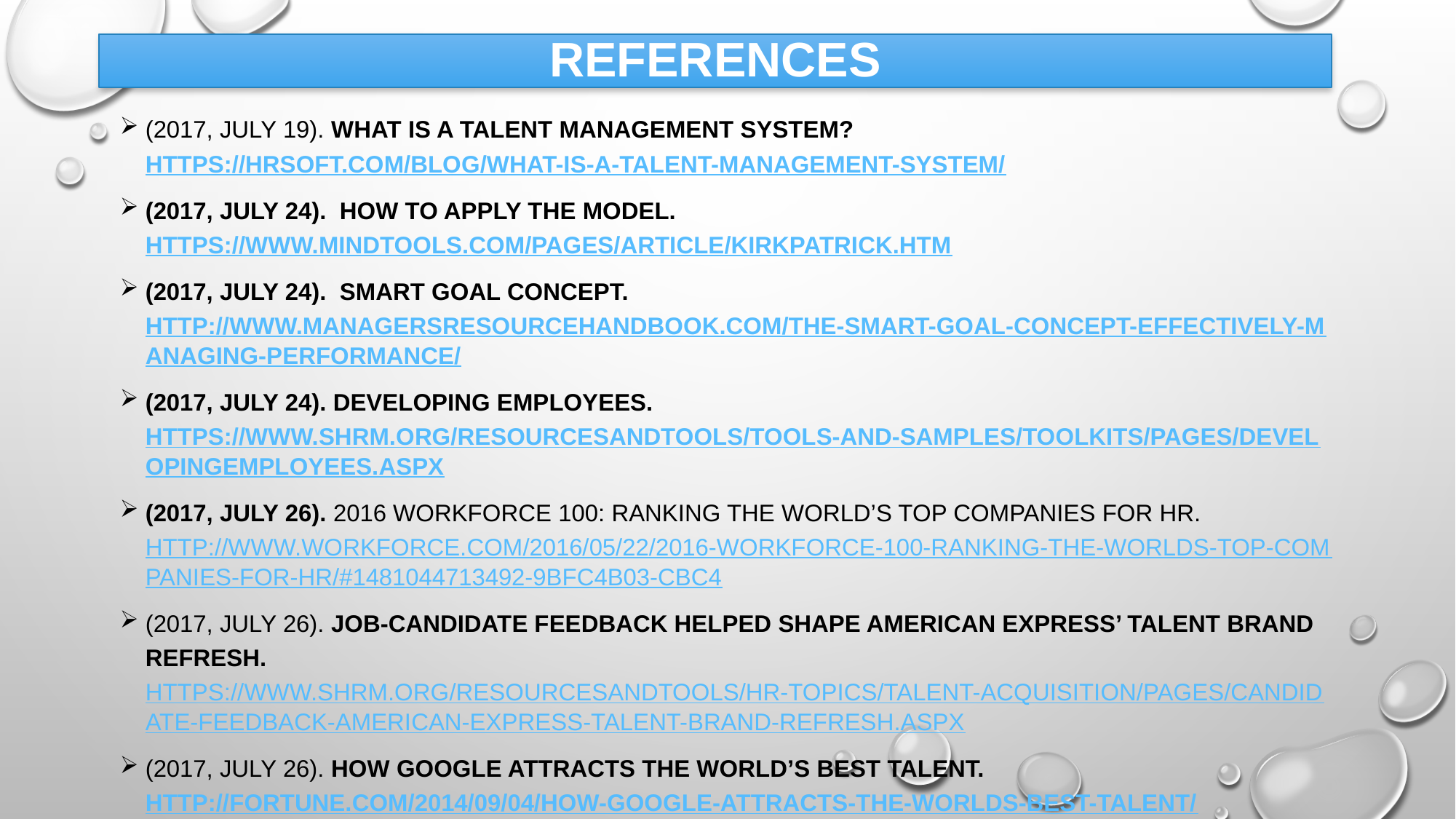

# References
(2017, July 19). What Is a Talent Management System? https://hrsoft.com/blog/what-is-a-talent-management-system/
(2017, July 24).  How To apply the model. https://www.mindtools.com/pages/article/kirkpatrick.htm
(2017, July 24).  Smart goal concept. http://www.managersresourcehandbook.com/the-smart-goal-concept-effectively-managing-performance/
(2017, July 24). Developing employees. https://www.shrm.org/resourcesandtools/tools-and-samples/toolkits/pages/developingemployees.aspx
(2017, July 26). 2016 Workforce 100: Ranking the World’s Top Companies for HR. http://www.workforce.com/2016/05/22/2016-workforce-100-ranking-the-worlds-top-companies-for-hr/#1481044713492-9bfc4b03-cbc4
(2017, July 26). Job-Candidate Feedback Helped Shape American Express’ Talent Brand Refresh. https://www.shrm.org/resourcesandtools/hr-topics/talent-acquisition/pages/candidate-feedback-american-express-talent-brand-refresh.aspx
(2017, July 26). How Google attracts the world’s best talent. http://fortune.com/2014/09/04/how-google-attracts-the-worlds-best-talent/
(2017, July 26). Methods/Ways of Employee Development. http://www.managementstudyguide.com/employee-development-methods.htm